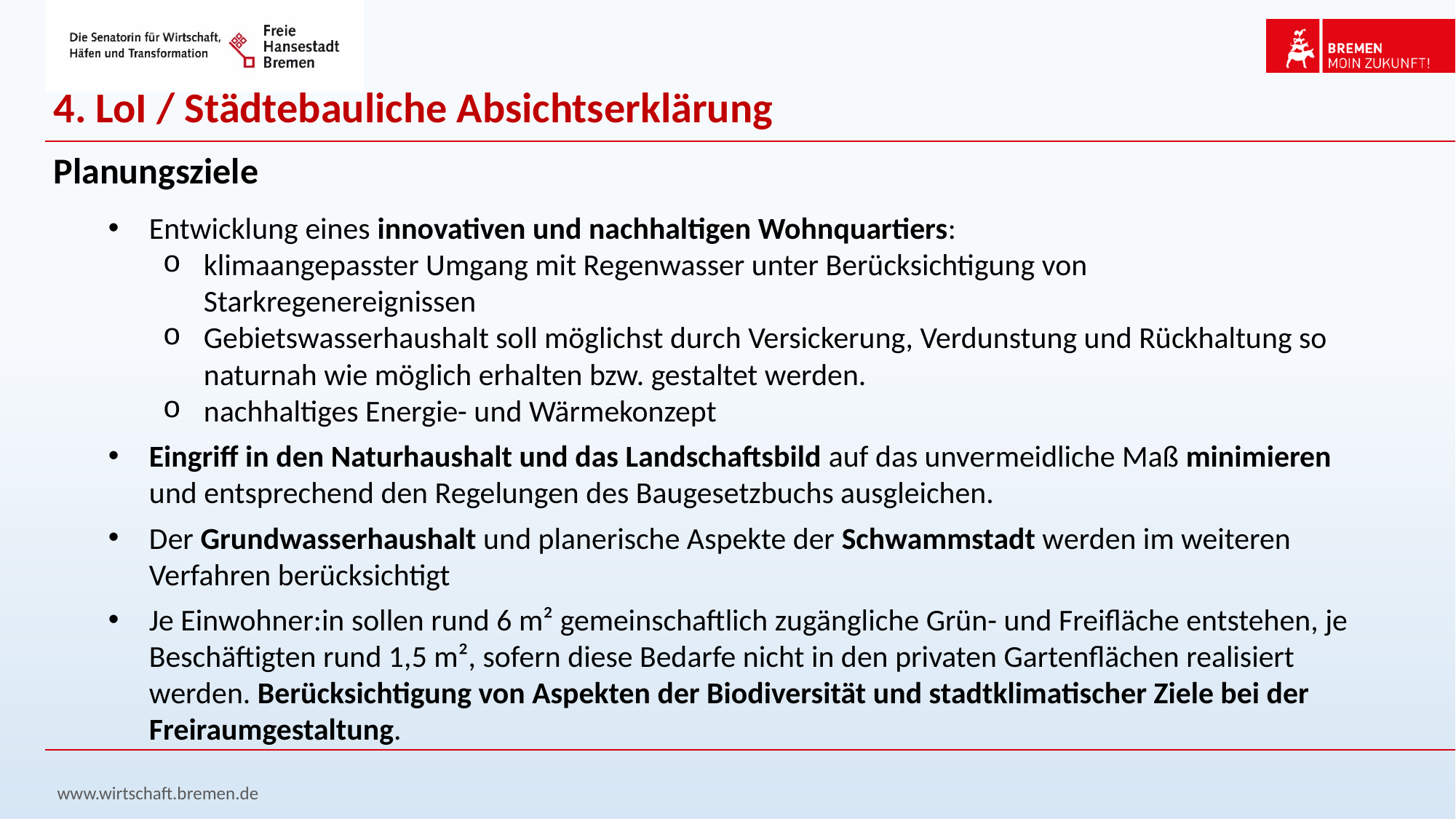

4. LoI / Städtebauliche Absichtserklärung
Planungsziele
Entwicklung eines innovativen und nachhaltigen Wohnquartiers:
klimaangepasster Umgang mit Regenwasser unter Berücksichtigung von Starkregenereignissen
Gebietswasserhaushalt soll möglichst durch Versickerung, Verdunstung und Rückhaltung so naturnah wie möglich erhalten bzw. gestaltet werden.
nachhaltiges Energie- und Wärmekonzept
Eingriff in den Naturhaushalt und das Landschaftsbild auf das unvermeidliche Maß minimieren und entsprechend den Regelungen des Baugesetzbuchs ausgleichen.
Der Grundwasserhaushalt und planerische Aspekte der Schwammstadt werden im weiteren Verfahren berücksichtigt
Je Einwohner:in sollen rund 6 m² gemeinschaftlich zugängliche Grün- und Freifläche entstehen, je Beschäftigten rund 1,5 m², sofern diese Bedarfe nicht in den privaten Gartenflächen realisiert werden. Berücksichtigung von Aspekten der Biodiversität und stadtklimatischer Ziele bei der Freiraumgestaltung.